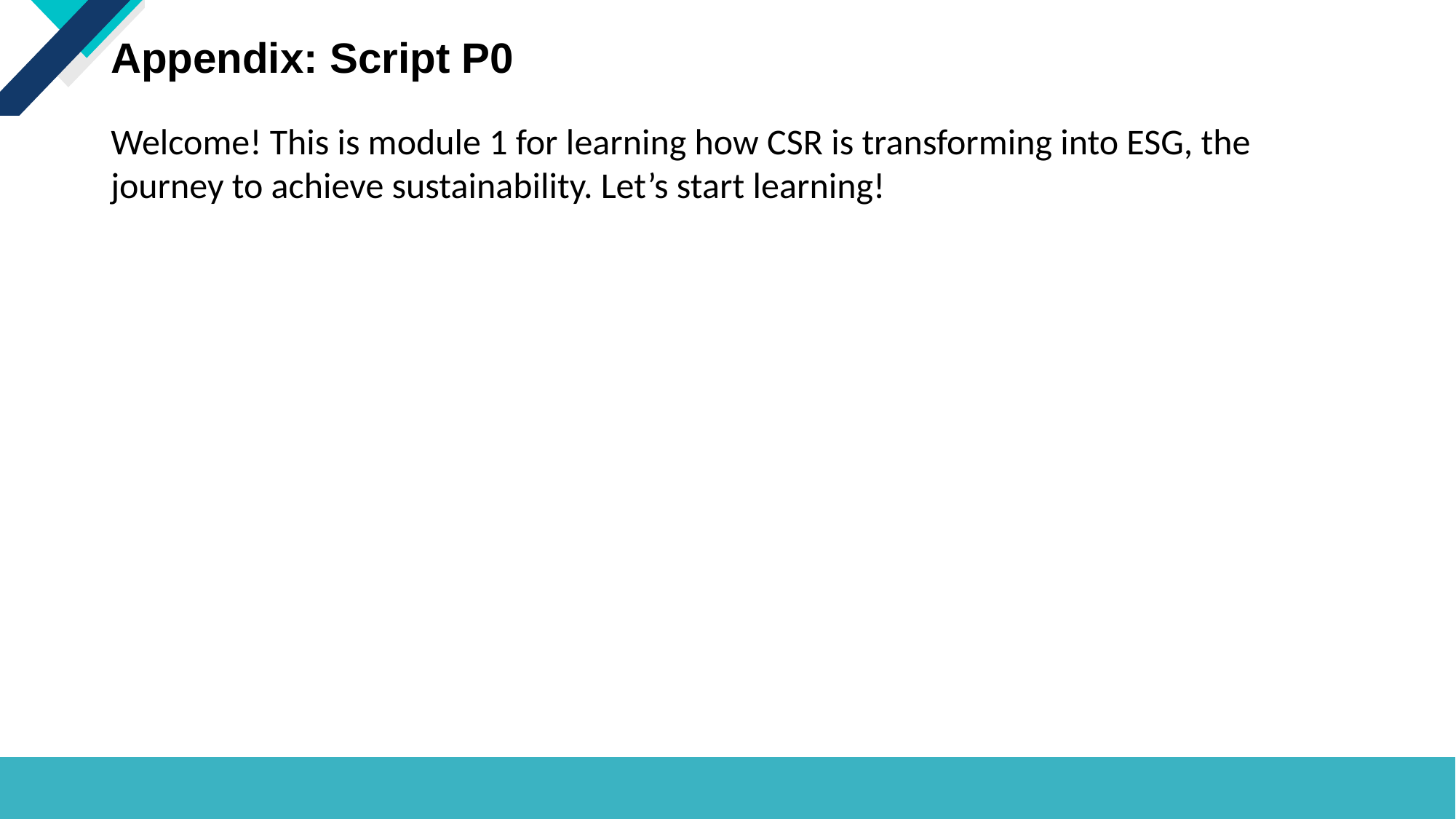

# Appendix: Script P0
Welcome! This is module 1 for learning how CSR is transforming into ESG, the journey to achieve sustainability. Let’s start learning!

5